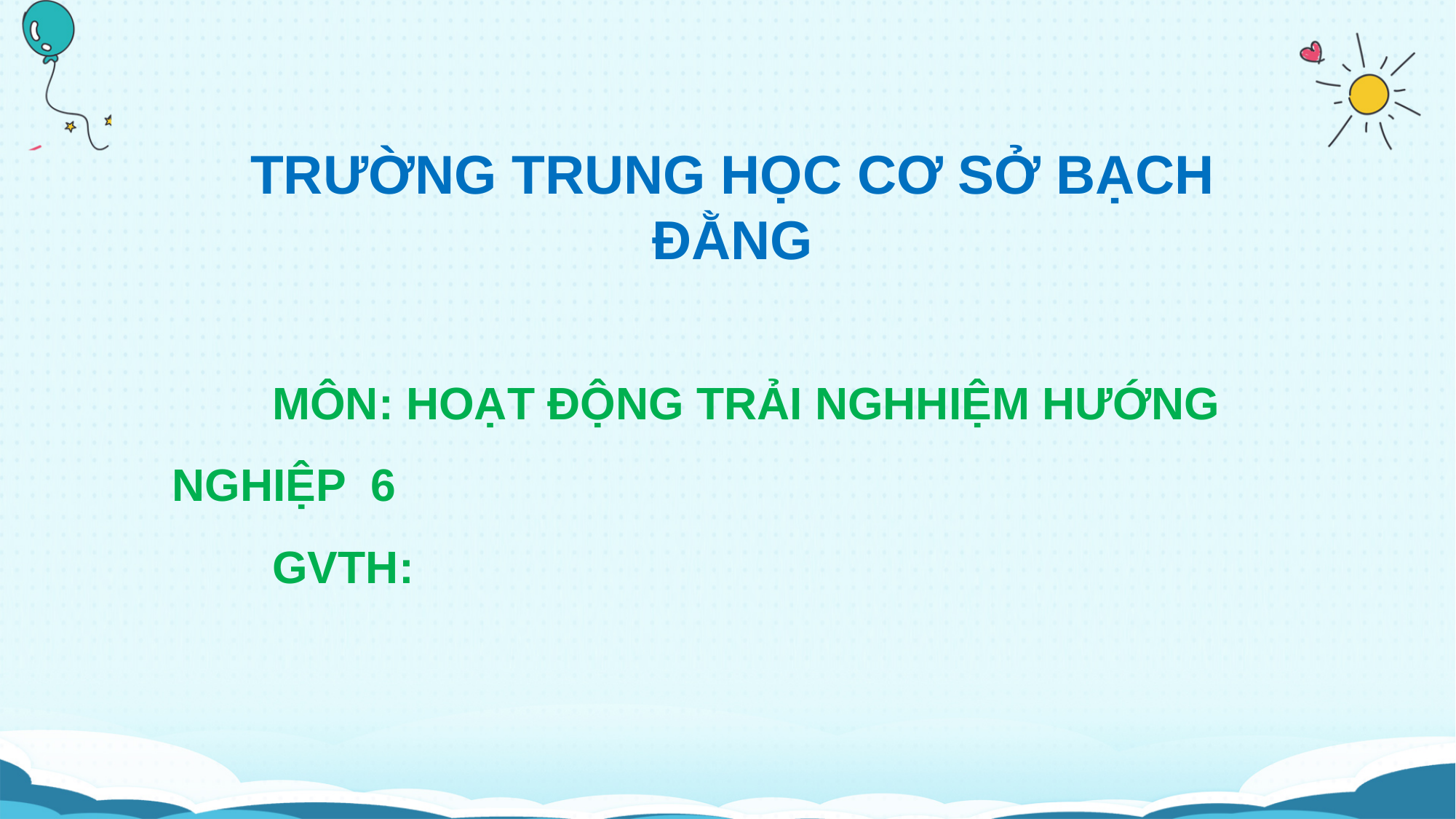

TRƯỜNG TRUNG HỌC CƠ SỞ BẠCH ĐẰNG

        MÔN: HOẠT ĐỘNG TRẢI NGHHIỆM HƯỚNG NGHIỆP  6
        GVTH: